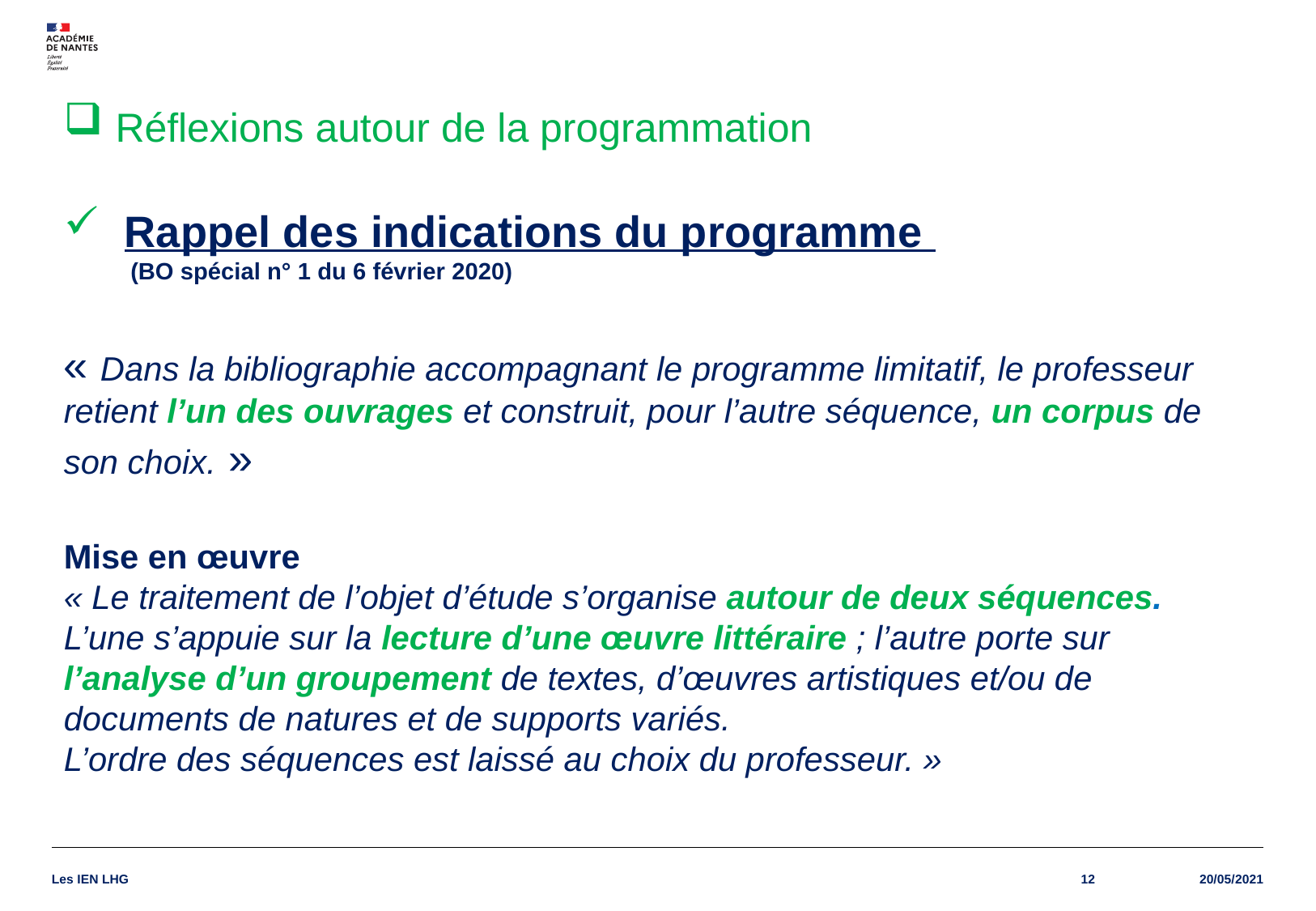

Réflexions autour de la programmation

Rappel des indications du programme
          (BO spécial n° 1 du 6 février 2020)

« Dans la bibliographie accompagnant le programme limitatif, le professeur retient l’un des ouvrages et construit, pour l’autre séquence, un corpus de son choix. »

Mise en œuvre
« Le traitement de l’objet d’étude s’organise autour de deux séquences. L’une s’appuie sur la lecture d’une œuvre littéraire ; l’autre porte sur l’analyse d’un groupement de textes, d’œuvres artistiques et/ou de documents de natures et de supports variés.
L’ordre des séquences est laissé au choix du professeur. »

Les IEN LHG
12
20/05/2021